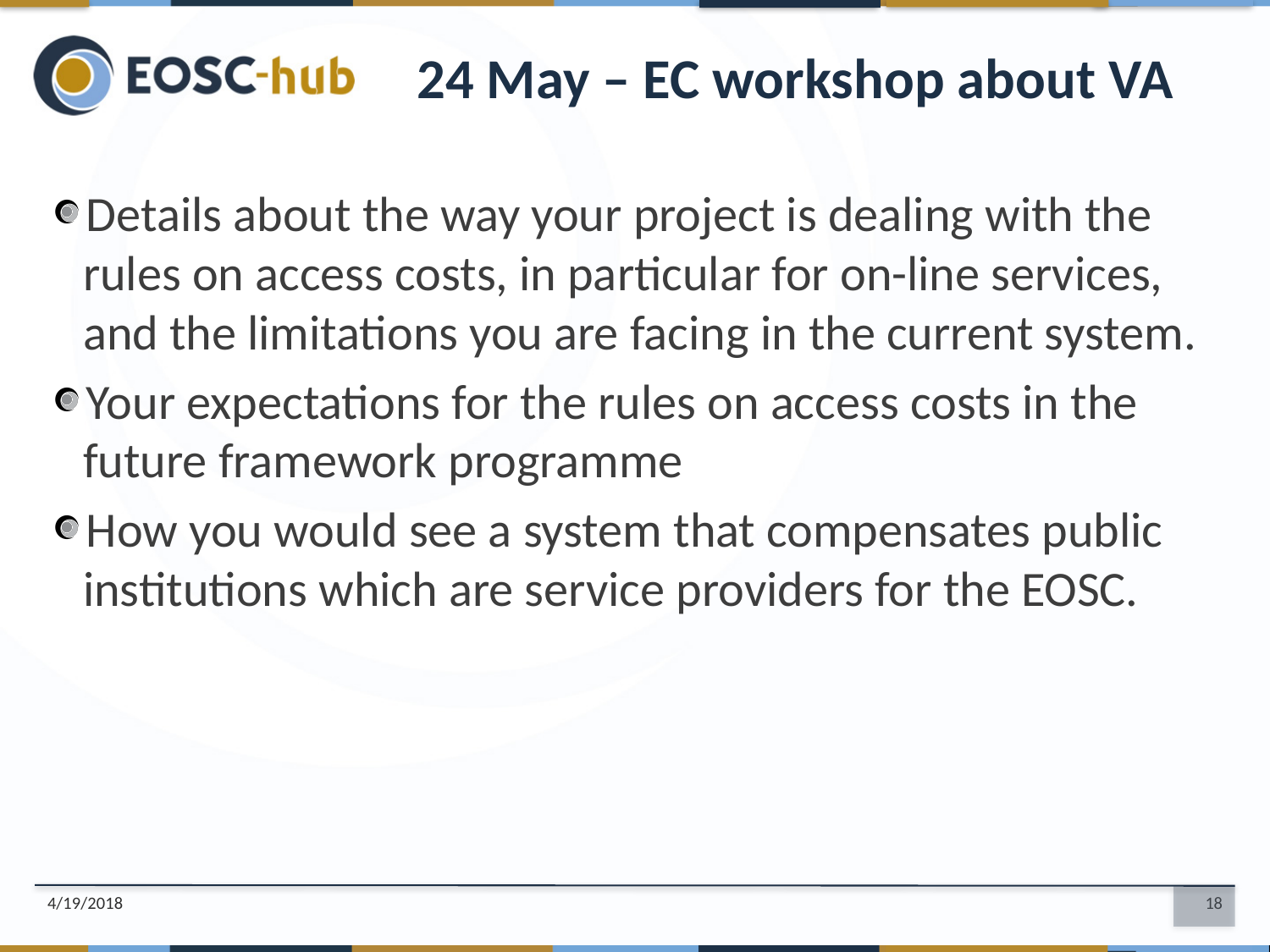

24 May – EC workshop about VA
Details about the way your project is dealing with the rules on access costs, in particular for on-line services, and the limitations you are facing in the current system.
Your expectations for the rules on access costs in the future framework programme
How you would see a system that compensates public institutions which are service providers for the EOSC.
4/19/2018
18